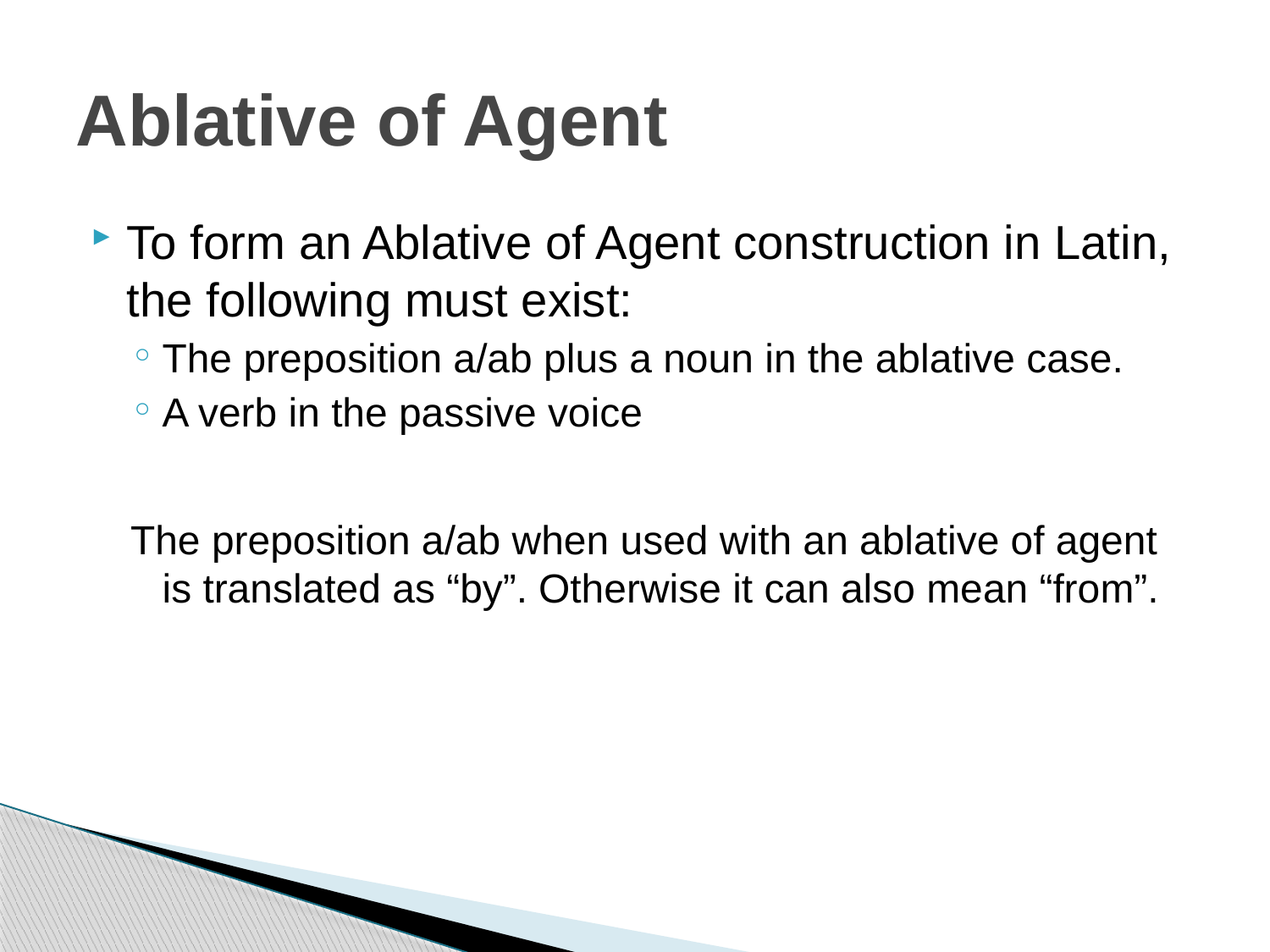

# Ablative of Agent
To form an Ablative of Agent construction in Latin, the following must exist:
The preposition a/ab plus a noun in the ablative case.
A verb in the passive voice

The preposition a/ab when used with an ablative of agent is translated as “by”. Otherwise it can also mean “from”.